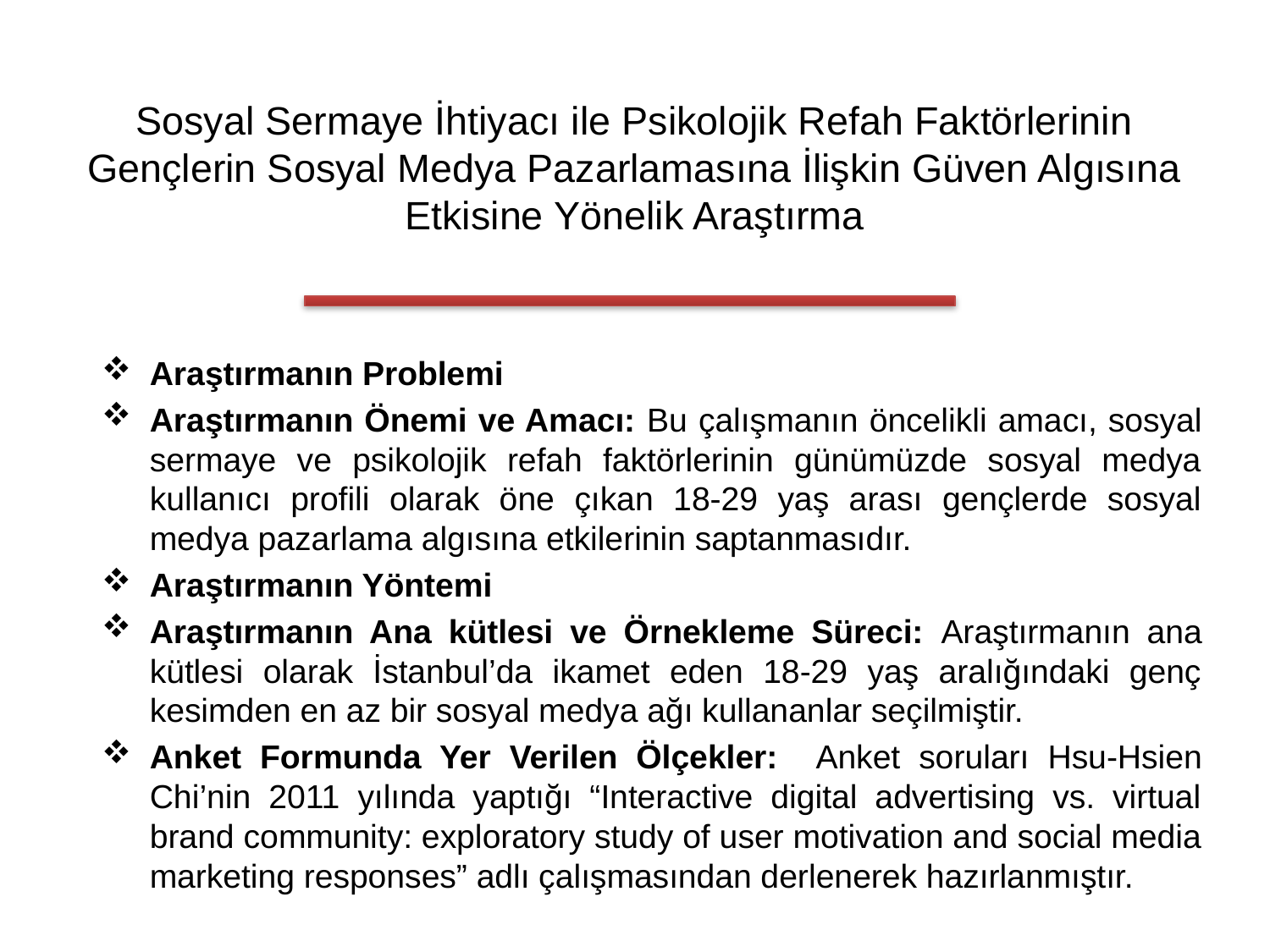

# Sosyal Sermaye İhtiyacı ile Psikolojik Refah Faktörlerinin Gençlerin Sosyal Medya Pazarlamasına İlişkin Güven Algısına Etkisine Yönelik Araştırma

Araştırmanın Problemi
Araştırmanın Önemi ve Amacı: Bu çalışmanın öncelikli amacı, sosyal sermaye ve psikolojik refah faktörlerinin günümüzde sosyal medya kullanıcı profili olarak öne çıkan 18-29 yaş arası gençlerde sosyal medya pazarlama algısına etkilerinin saptanmasıdır.
Araştırmanın Yöntemi
Araştırmanın Ana kütlesi ve Örnekleme Süreci: Araştırmanın ana kütlesi olarak İstanbul’da ikamet eden 18-29 yaş aralığındaki genç kesimden en az bir sosyal medya ağı kullananlar seçilmiştir.
Anket Formunda Yer Verilen Ölçekler:  Anket soruları Hsu-Hsien Chi’nin 2011 yılında yaptığı “Interactive digital advertising vs. virtual brand community: exploratory study of user motivation and social media marketing responses” adlı çalışmasından derlenerek hazırlanmıştır.